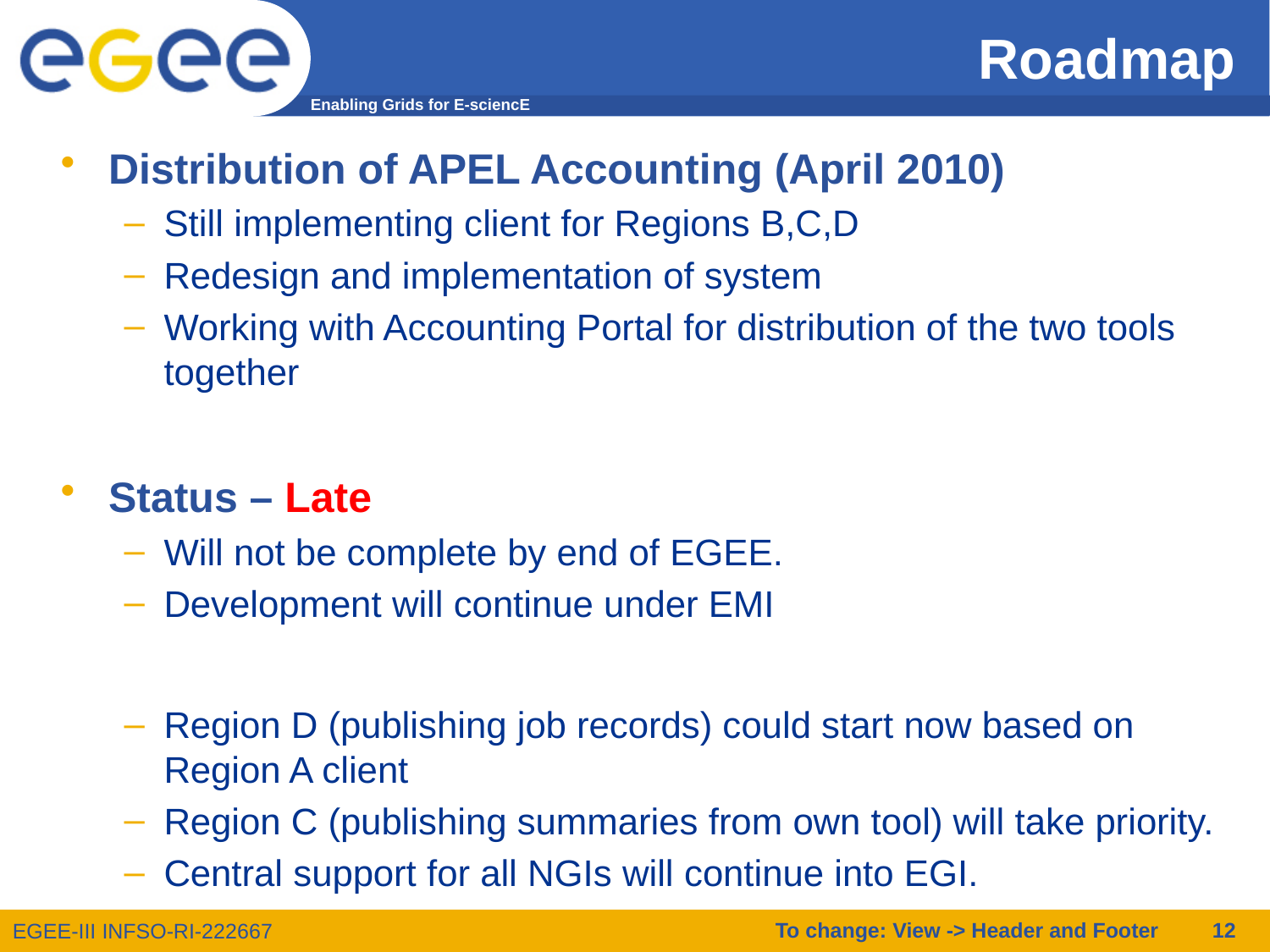

# Roadmap
Distribution of APEL Accounting (April 2010)
Still implementing client for Regions B,C,D
Redesign and implementation of system
Working with Accounting Portal for distribution of the two tools together

Status – Late
Will not be complete by end of EGEE.
Development will continue under EMI

Region D (publishing job records) could start now based on Region A client
Region C (publishing summaries from own tool) will take priority.
Central support for all NGIs will continue into EGI.

To change: View -> Header and Footer
12